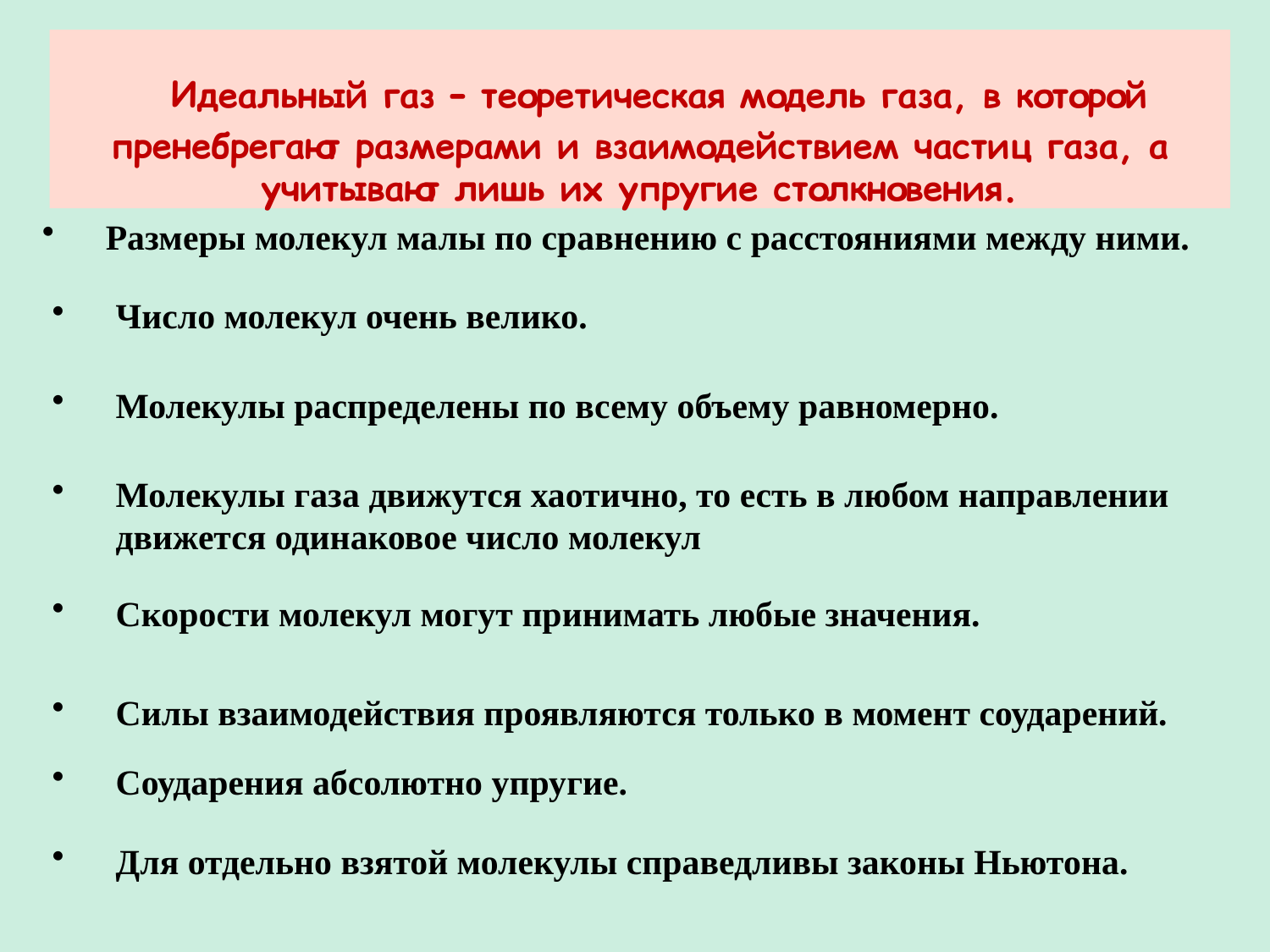

# Идеальный газ – теоретическая модель газа, в которой пренебрегают размерами и взаимодействием частиц газа, а учитывают лишь их упругие столкновения.
Размеры молекул малы по сравнению с расстояниями между ними.
Число молекул очень велико.
Молекулы распределены по всему объему равномерно.
Молекулы газа движутся хаотично, то есть в любом направлении движется одинаковое число молекул
Скорости молекул могут принимать любые значения.
Силы взаимодействия проявляются только в момент соударений.
Соударения абсолютно упругие.
Для отдельно взятой молекулы справедливы законы Ньютона.